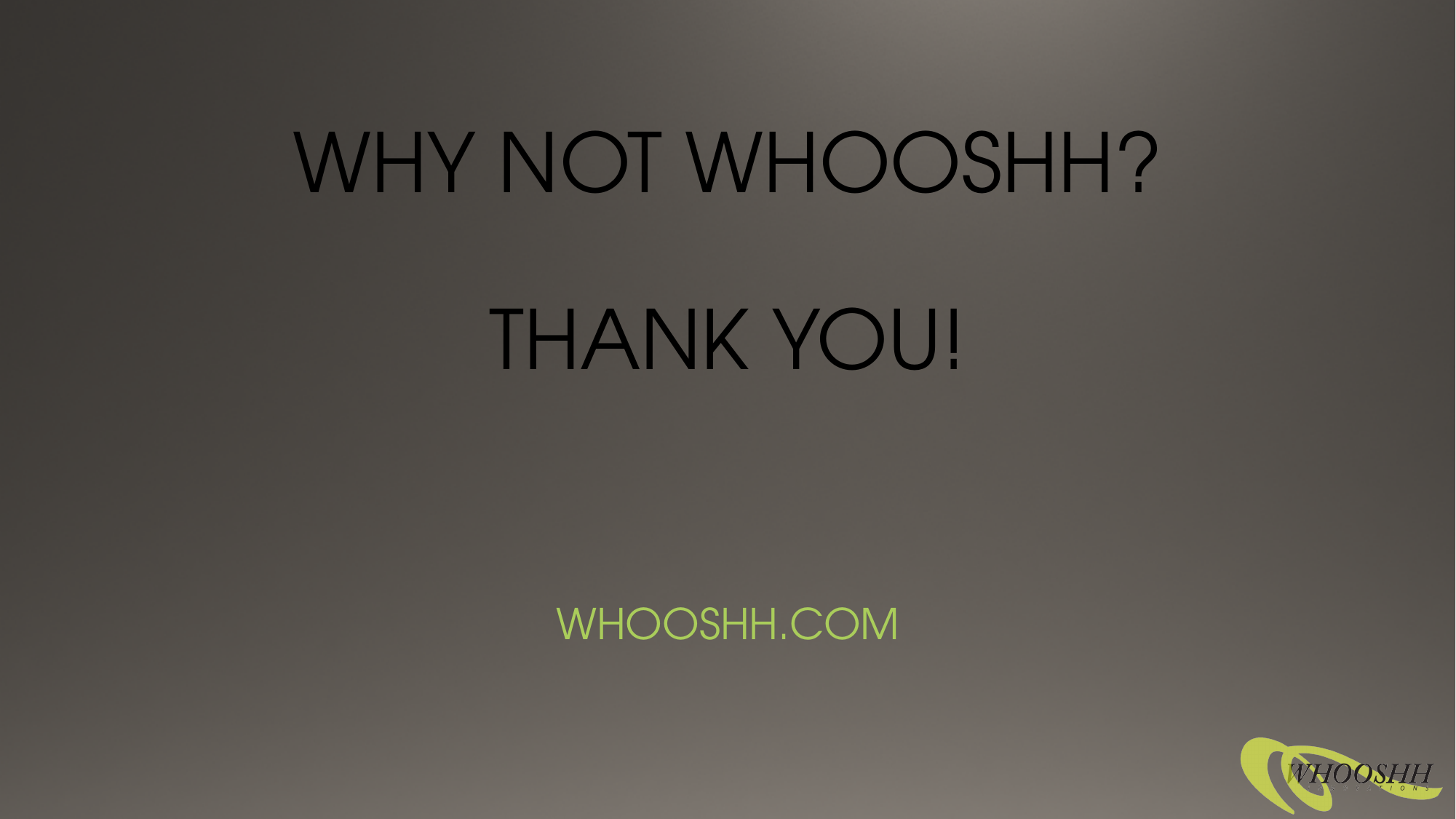

# Why NOT Whooshh? Thank You!
WHOOSHH.COM